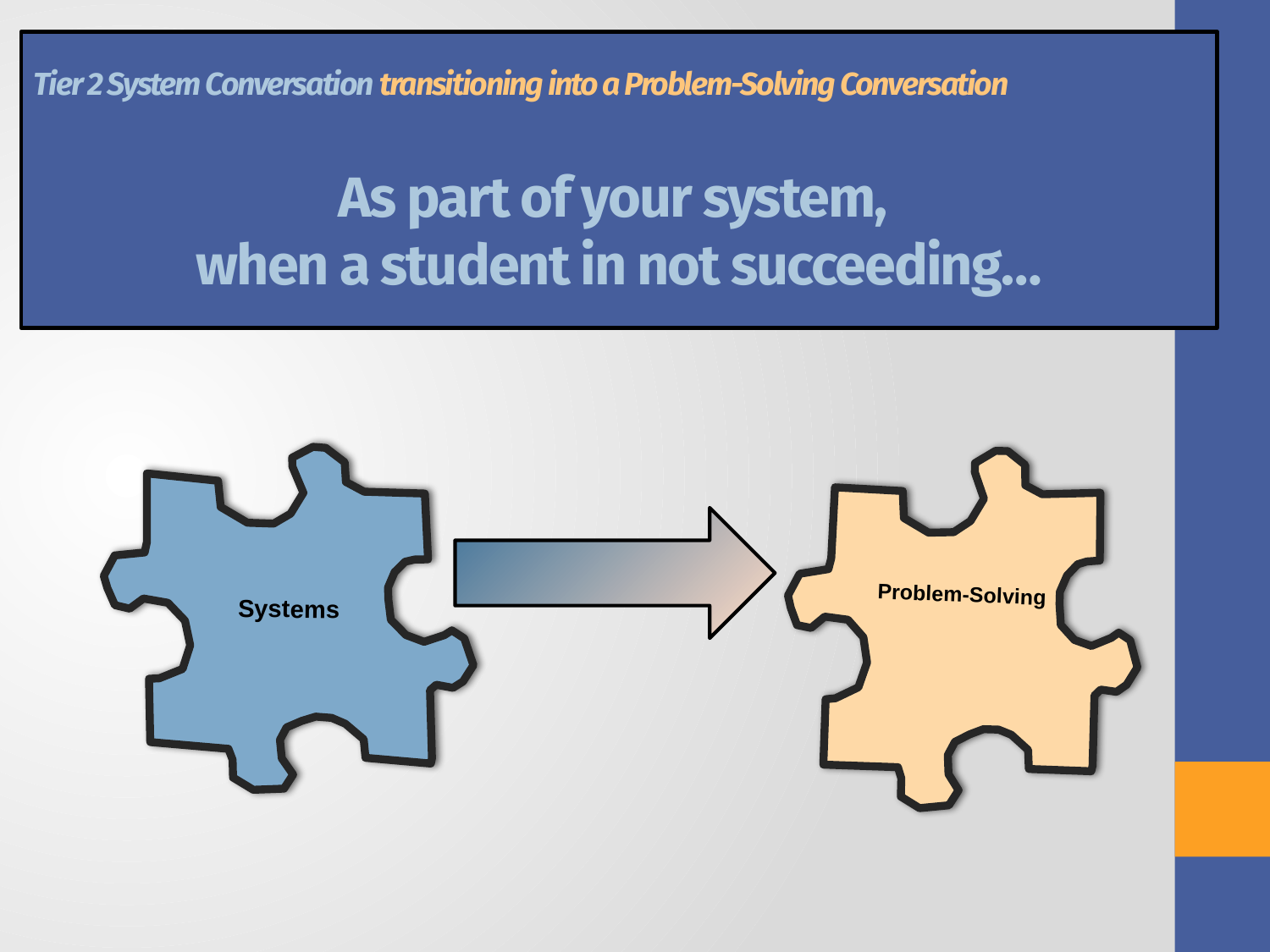

Tier 2 System Conversation transitioning into a Problem-Solving Conversation:
As part of your system,
when a student in not succeeding…

Systems

Problem-Solving